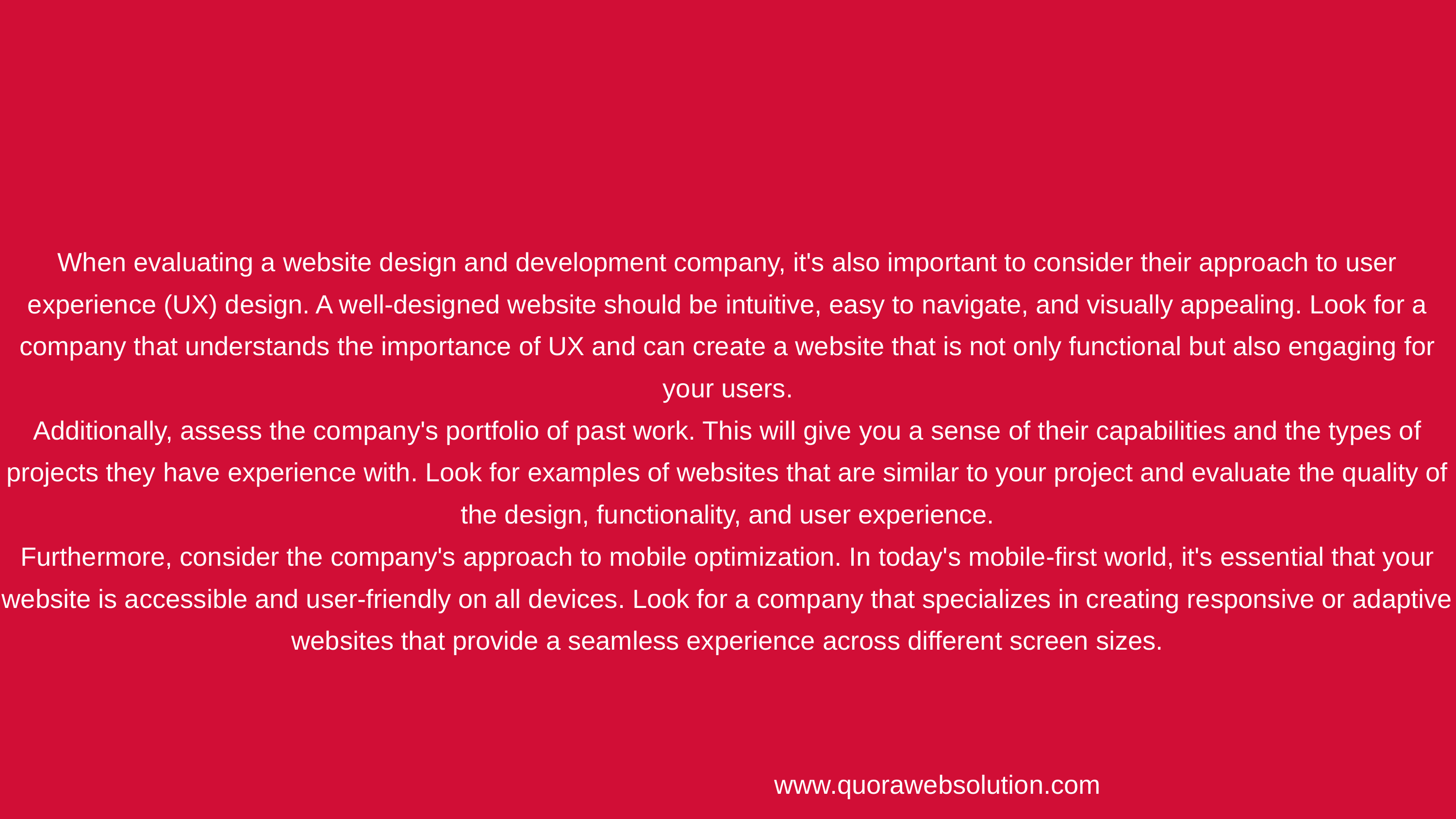

When evaluating a website design and development company, it's also important to consider their approach to user experience (UX) design. A well-designed website should be intuitive, easy to navigate, and visually appealing. Look for a company that understands the importance of UX and can create a website that is not only functional but also engaging for your users.
Additionally, assess the company's portfolio of past work. This will give you a sense of their capabilities and the types of projects they have experience with. Look for examples of websites that are similar to your project and evaluate the quality of the design, functionality, and user experience.
Furthermore, consider the company's approach to mobile optimization. In today's mobile-first world, it's essential that your website is accessible and user-friendly on all devices. Look for a company that specializes in creating responsive or adaptive websites that provide a seamless experience across different screen sizes.
www.quorawebsolution.com